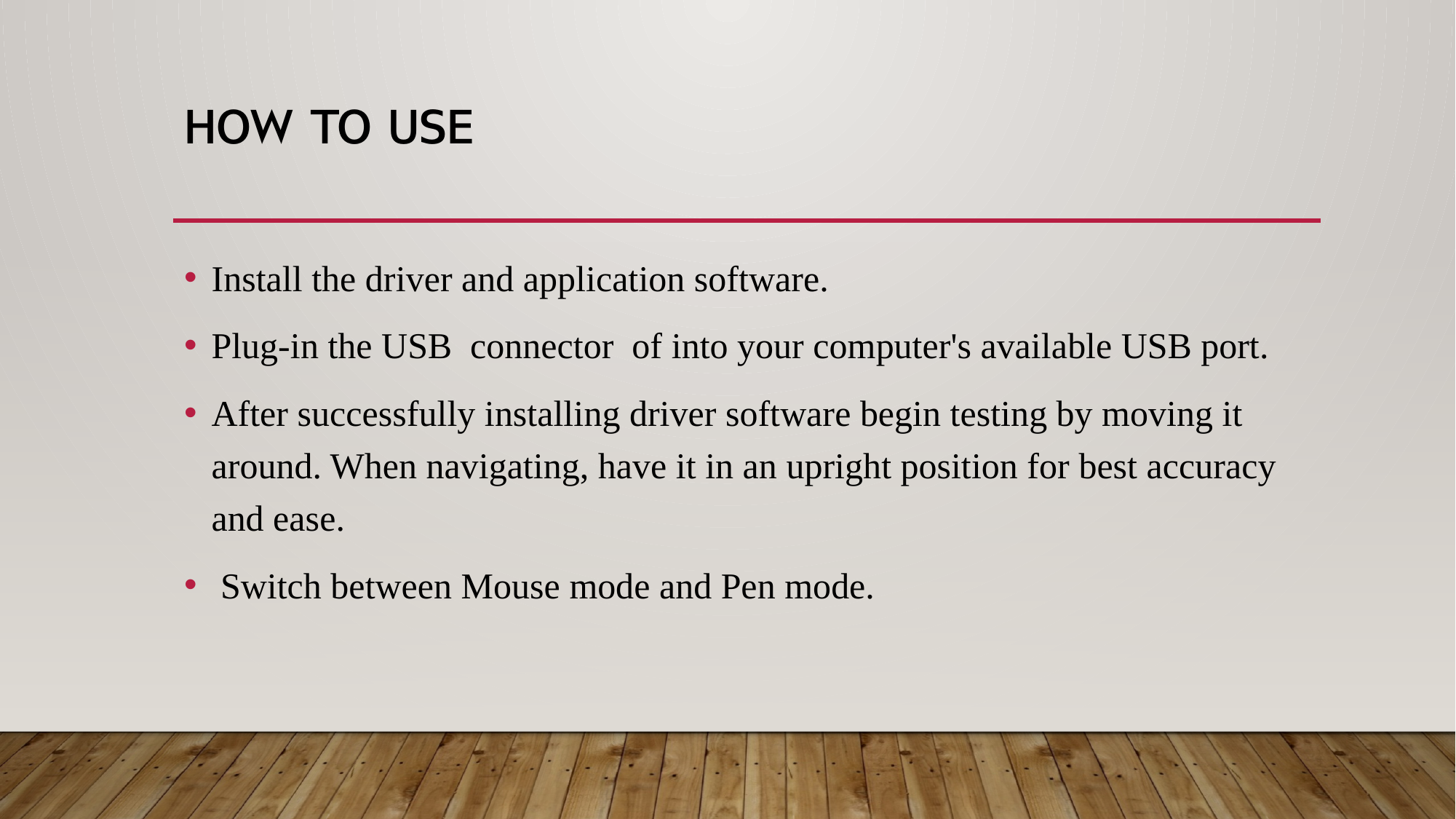

# How to Use
Install the driver and application software.
Plug-in the USB  connector  of into your computer's available USB port.
After successfully installing driver software begin testing by moving it around. When navigating, have it in an upright position for best accuracy and ease.
 Switch between Mouse mode and Pen mode.